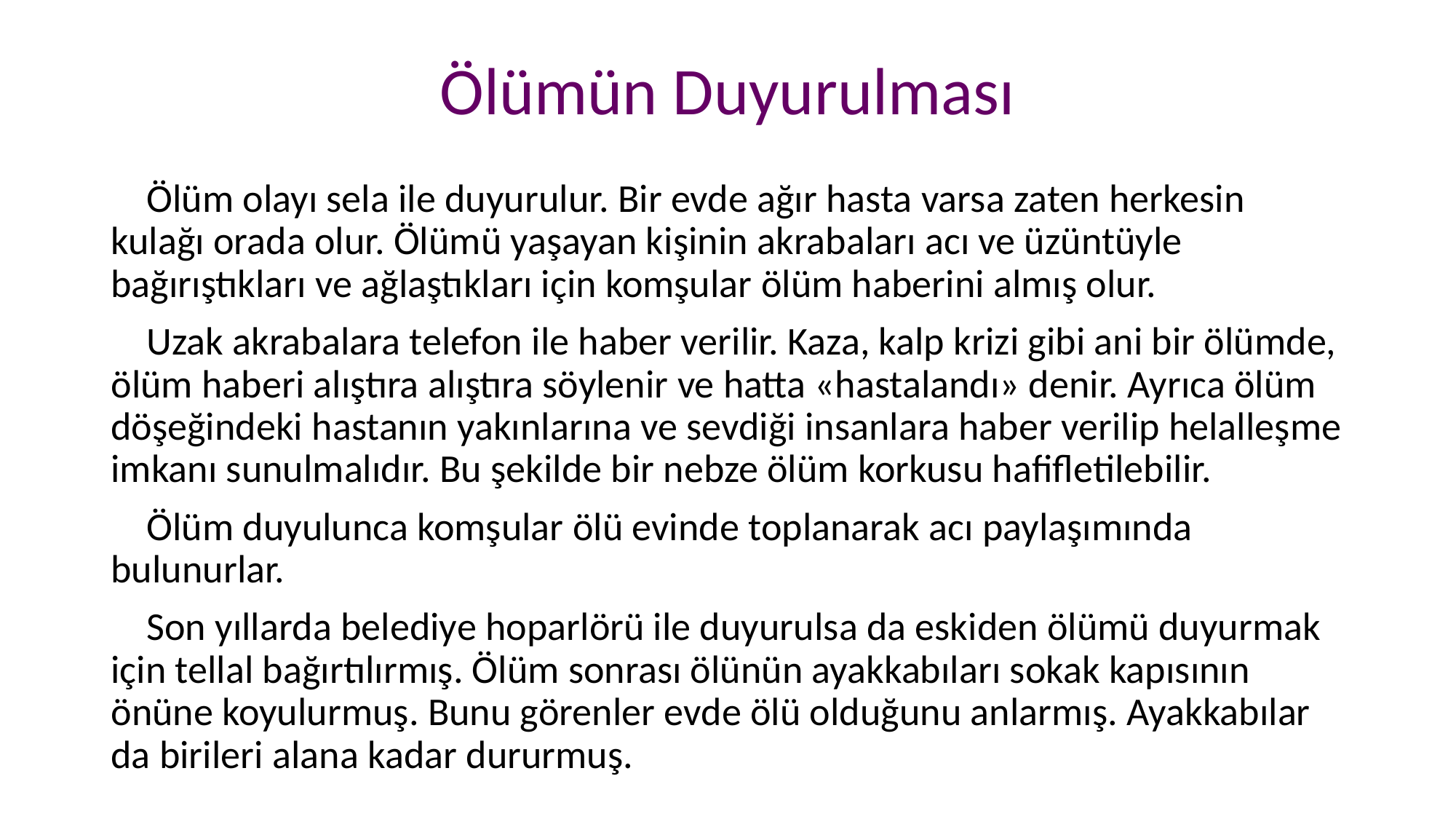

# Ölümün Duyurulması
    Ölüm olayı sela ile duyurulur. Bir evde ağır hasta varsa zaten herkesin kulağı orada olur. Ölümü yaşayan kişinin akrabaları acı ve üzüntüyle bağırıştıkları ve ağlaştıkları için komşular ölüm haberini almış olur.
    Uzak akrabalara telefon ile haber verilir. Kaza, kalp krizi gibi ani bir ölümde, ölüm haberi alıştıra alıştıra söylenir ve hatta «hastalandı» denir. Ayrıca ölüm döşeğindeki hastanın yakınlarına ve sevdiği insanlara haber verilip helalleşme imkanı sunulmalıdır. Bu şekilde bir nebze ölüm korkusu hafifletilebilir.
    Ölüm duyulunca komşular ölü evinde toplanarak acı paylaşımında bulunurlar.
    Son yıllarda belediye hoparlörü ile duyurulsa da eskiden ölümü duyurmak için tellal bağırtılırmış. Ölüm sonrası ölünün ayakkabıları sokak kapısının önüne koyulurmuş. Bunu görenler evde ölü olduğunu anlarmış. Ayakkabılar da birileri alana kadar dururmuş.